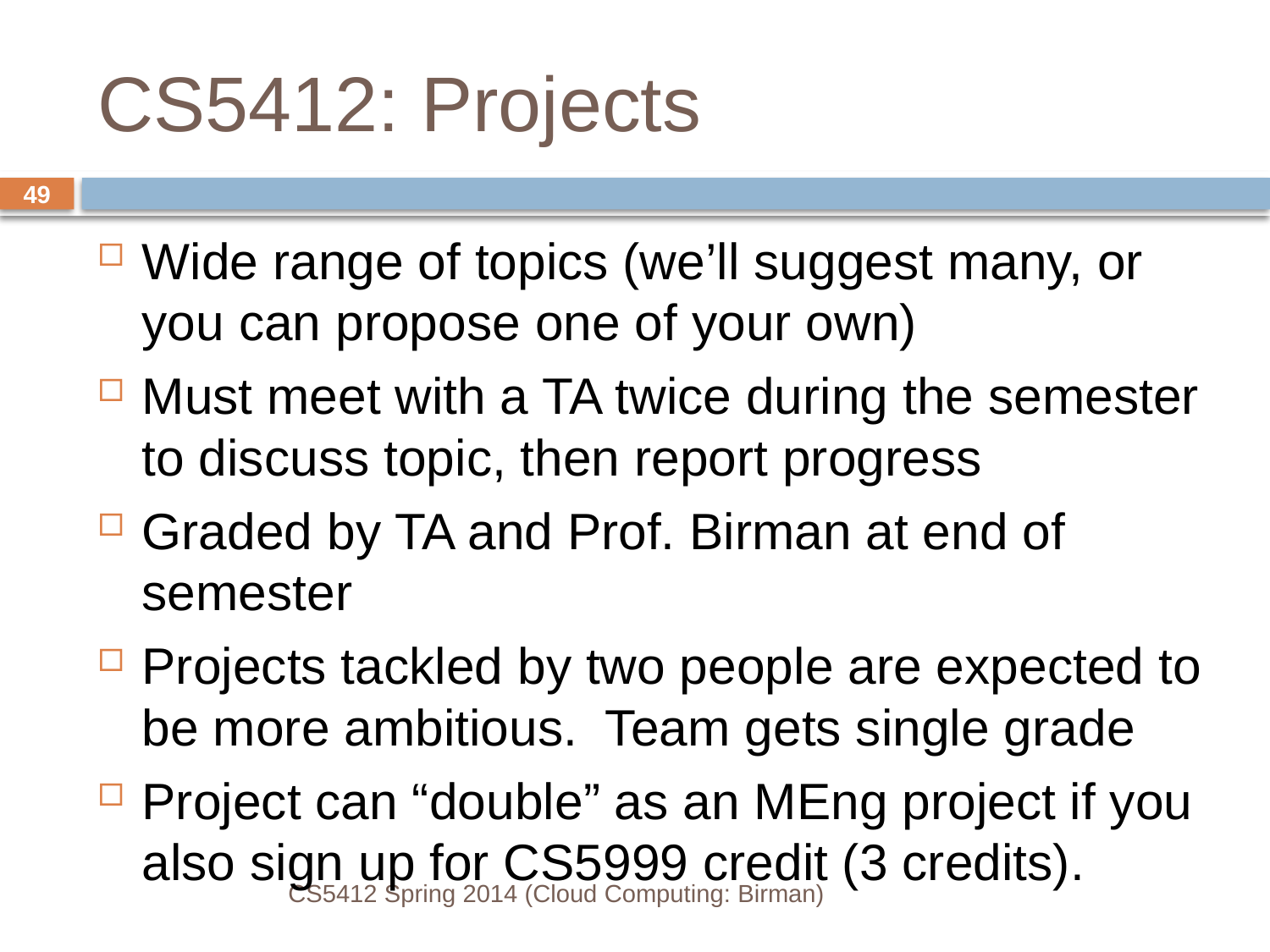

# CS5412: Projects
49
Wide range of topics (we’ll suggest many, or you can propose one of your own)
Must meet with a TA twice during the semester to discuss topic, then report progress
Graded by TA and Prof. Birman at end of semester
Projects tackled by two people are expected to be more ambitious.  Team gets single grade
Project can “double” as an MEng project if you also sign up for CS5999 credit (3 credits).
CS5412 Spring 2014 (Cloud Computing: Birman)